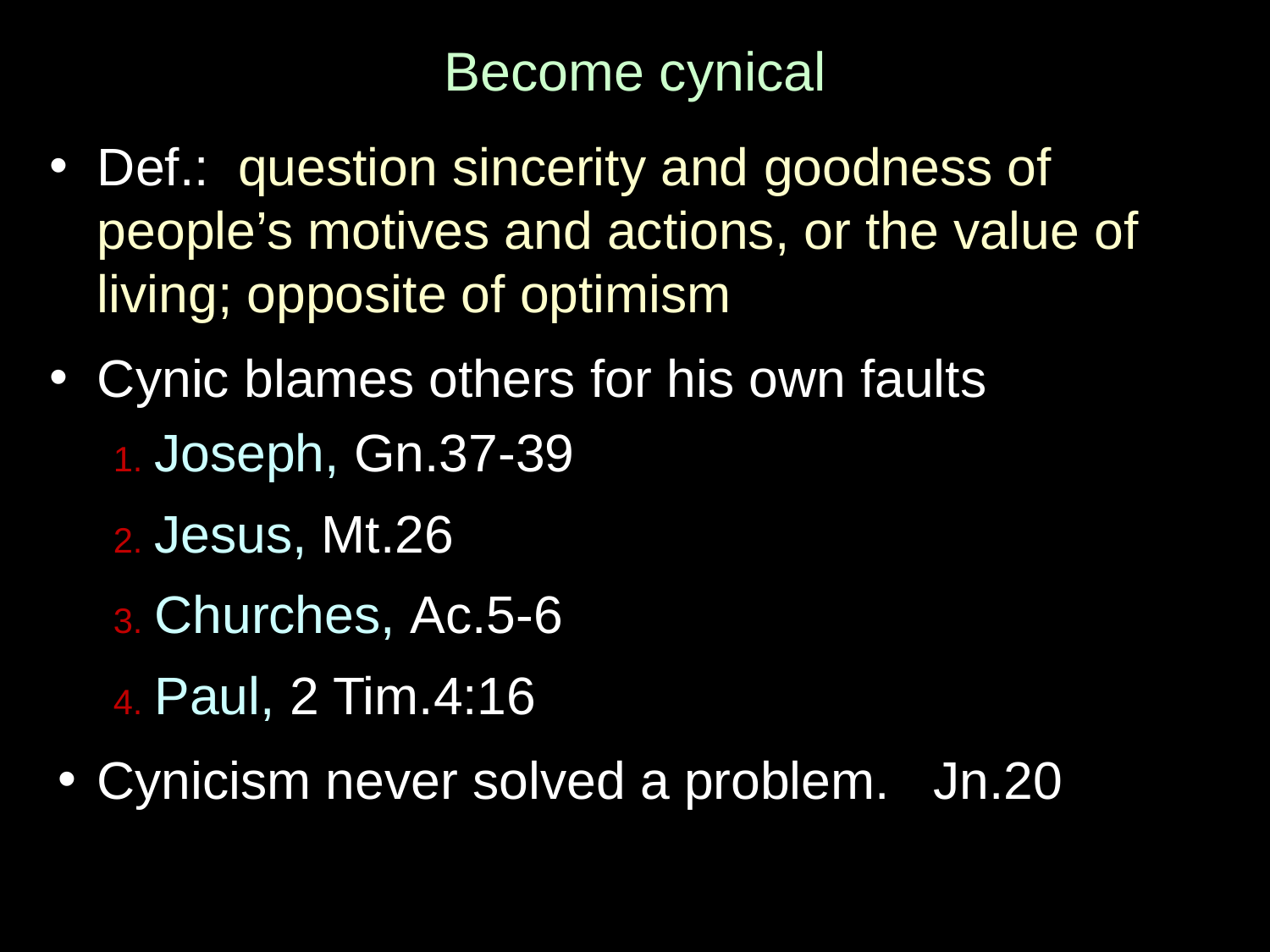

# Become cynical
Def.:  question sincerity and goodness of people’s motives and actions, or the value of living; opposite of optimism
Cynic blames others for his own faults
1. Joseph, Gn.37-39
2. Jesus, Mt.26
3. Churches, Ac.5-6
4. Paul, 2 Tim.4:16
Cynicism never solved a problem.   Jn.20